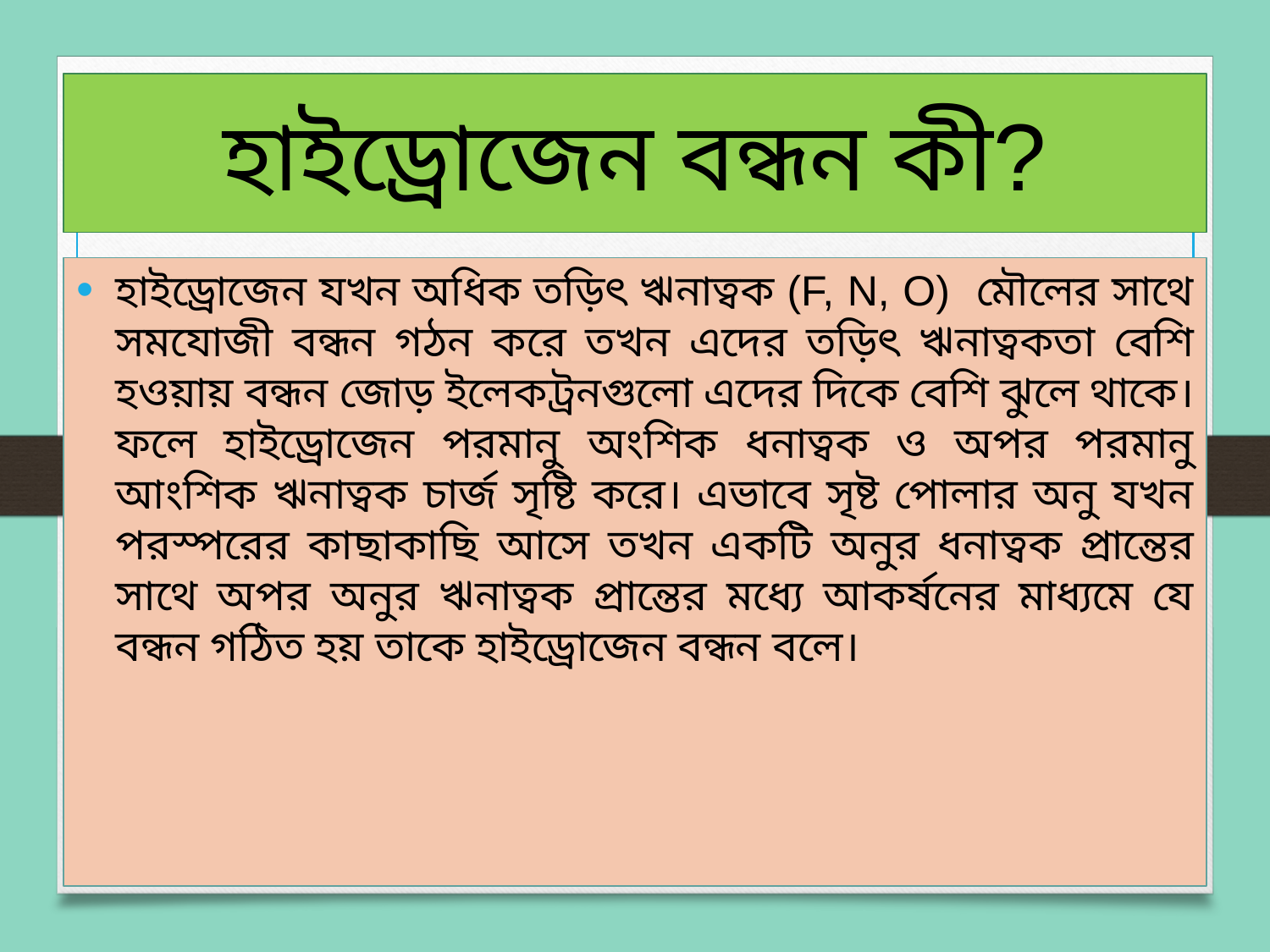

# হাইড্রোজেন বন্ধন কী?
হাইড্রোজেন যখন অধিক তড়িৎ ঋনাত্বক (F, N, O)  মৌলের সাথে সমযোজী বন্ধন গঠন করে তখন এদের তড়িৎ ঋনাত্বকতা বেশি হওয়ায় বন্ধন জোড় ইলেকট্রনগুলো এদের দিকে বেশি ঝুলে থাকে। ফলে হাইড্রোজেন পরমানু অংশিক ধনাত্বক ও অপর পরমানু আংশিক ঋনাত্বক চার্জ সৃষ্টি করে। এভাবে সৃষ্ট পোলার অনু যখন পরস্পরের কাছাকাছি আসে তখন একটি অনুর ধনাত্বক প্রান্তের সাথে অপর অনুর ঋনাত্বক প্রান্তের মধ্যে আকর্ষনের মাধ্যমে যে বন্ধন গঠিত হয় তাকে হাইড্রোজেন বন্ধন বলে।